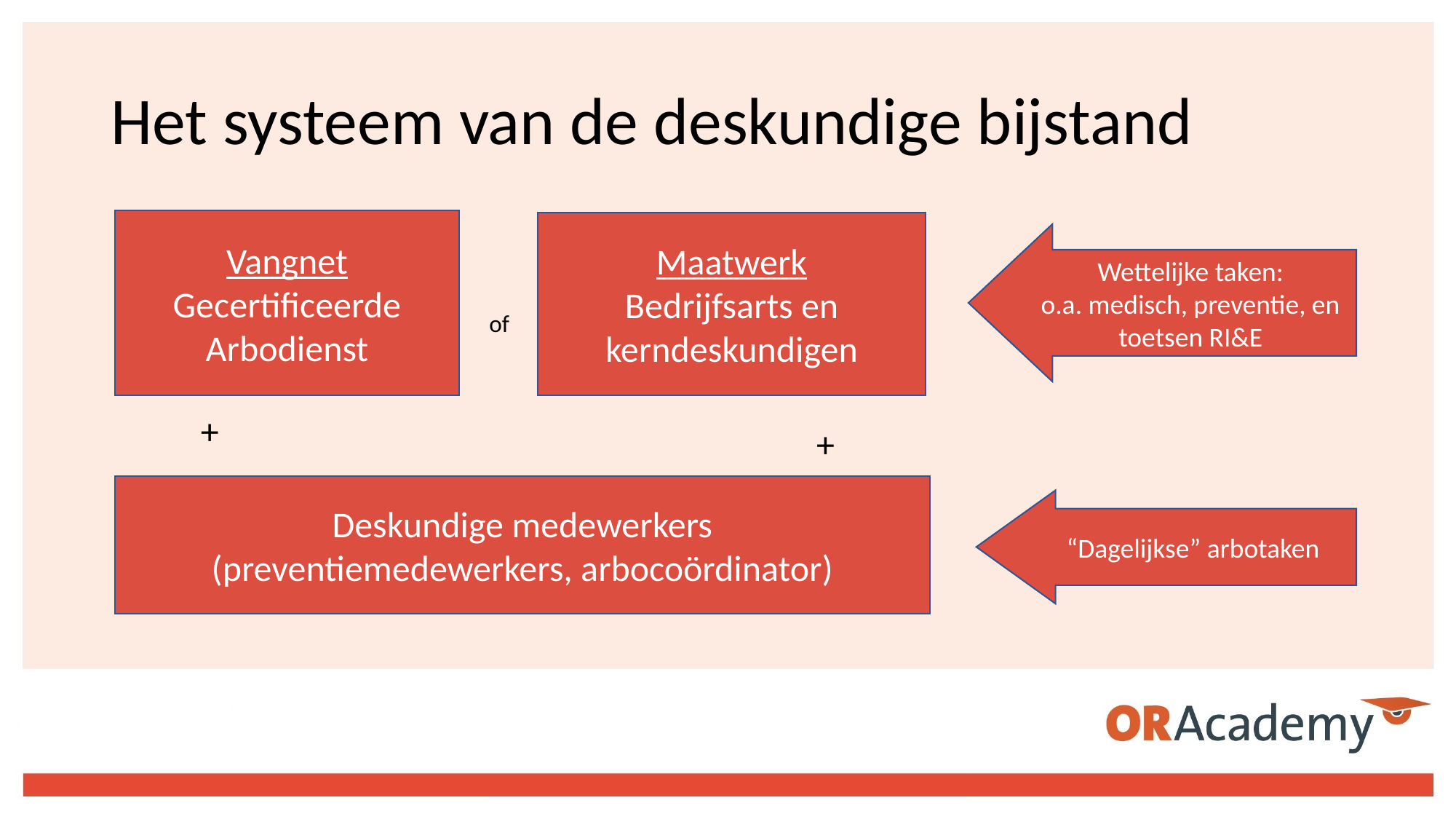

# Het systeem van de deskundige bijstand
Vangnet
Gecertificeerde Arbodienst
Maatwerk
Bedrijfsarts en kerndeskundigen
Wettelijke taken:
o.a. medisch, preventie, en toetsen RI&E
of
+
+
Deskundige medewerkers
(preventiemedewerkers, arbocoördinator)
“Dagelijkse” arbotaken